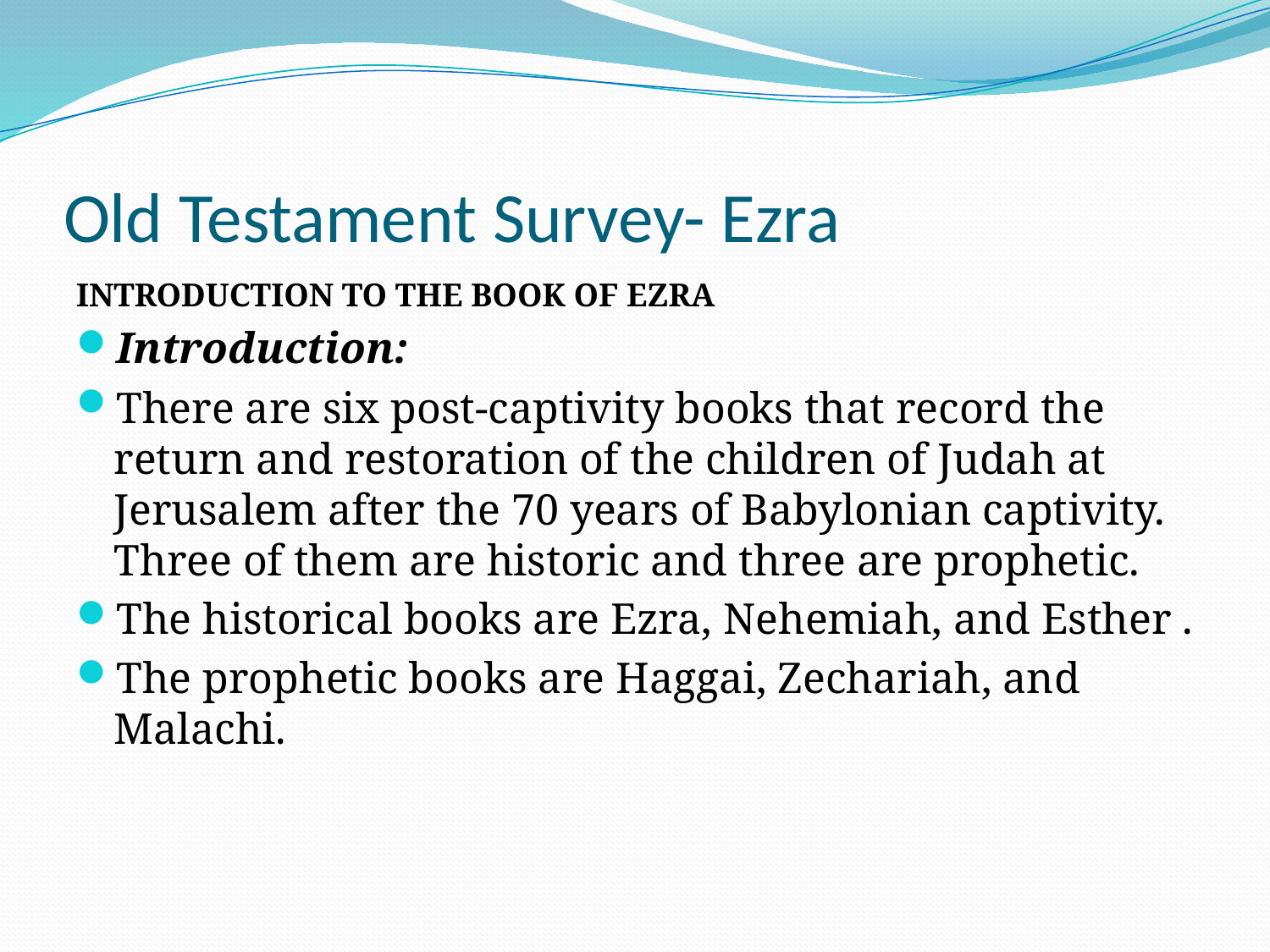

# Old Testament Survey- Ezra
INTRODUCTION TO THE BOOK OF EZRA
Introduction:
There are six post-captivity books that record the return and restoration of the children of Judah at Jerusalem after the 70 years of Babylonian captivity. Three of them are historic and three are prophetic.
The historical books are Ezra, Nehemiah, and Esther .
The prophetic books are Haggai, Zechariah, and Malachi.